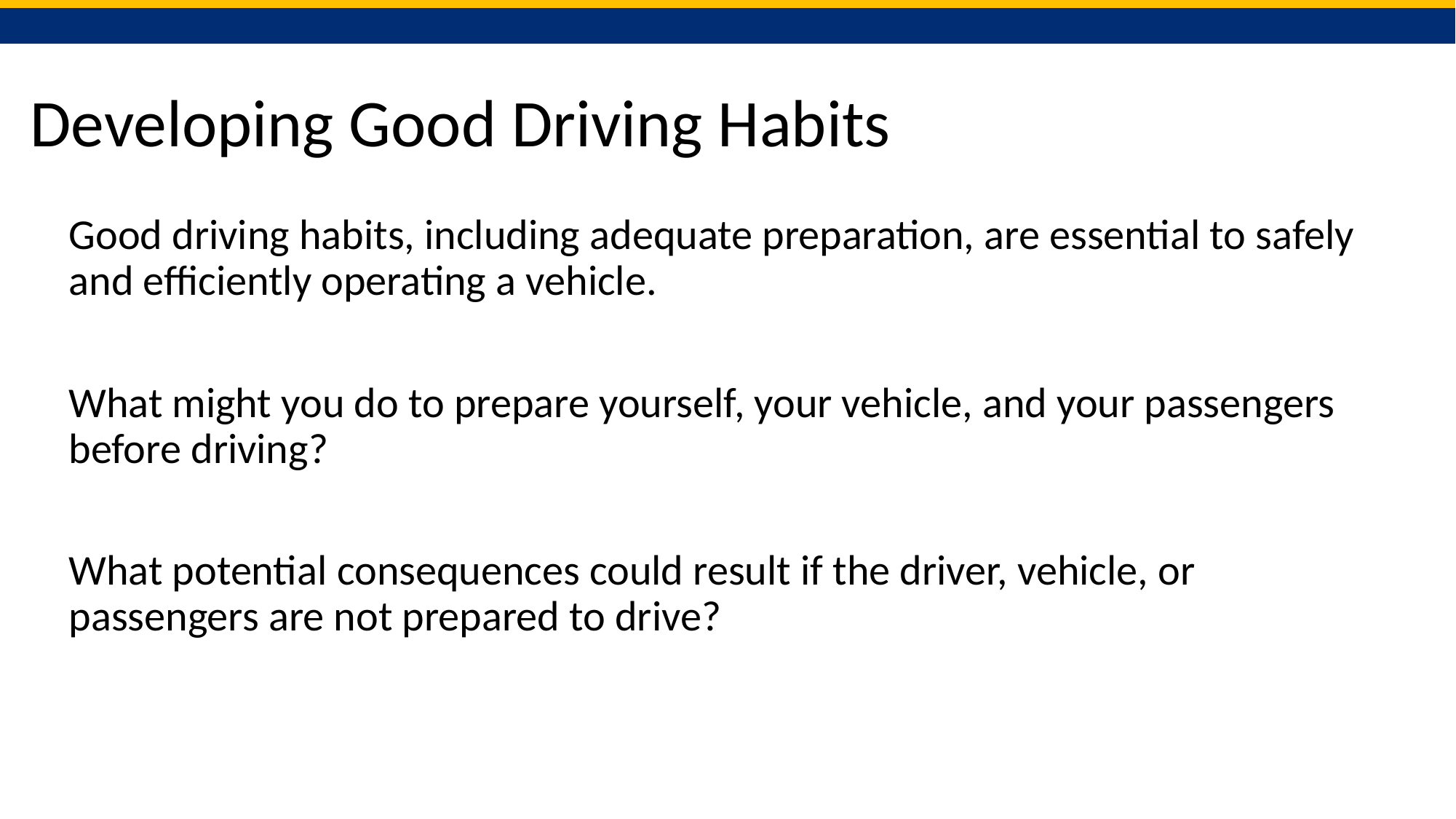

# Developing Good Driving Habits
Good driving habits, including adequate preparation, are essential to safely and efficiently operating a vehicle.

What might you do to prepare yourself, your vehicle, and your passengers before driving?

What potential consequences could result if the driver, vehicle, or passengers are not prepared to drive?